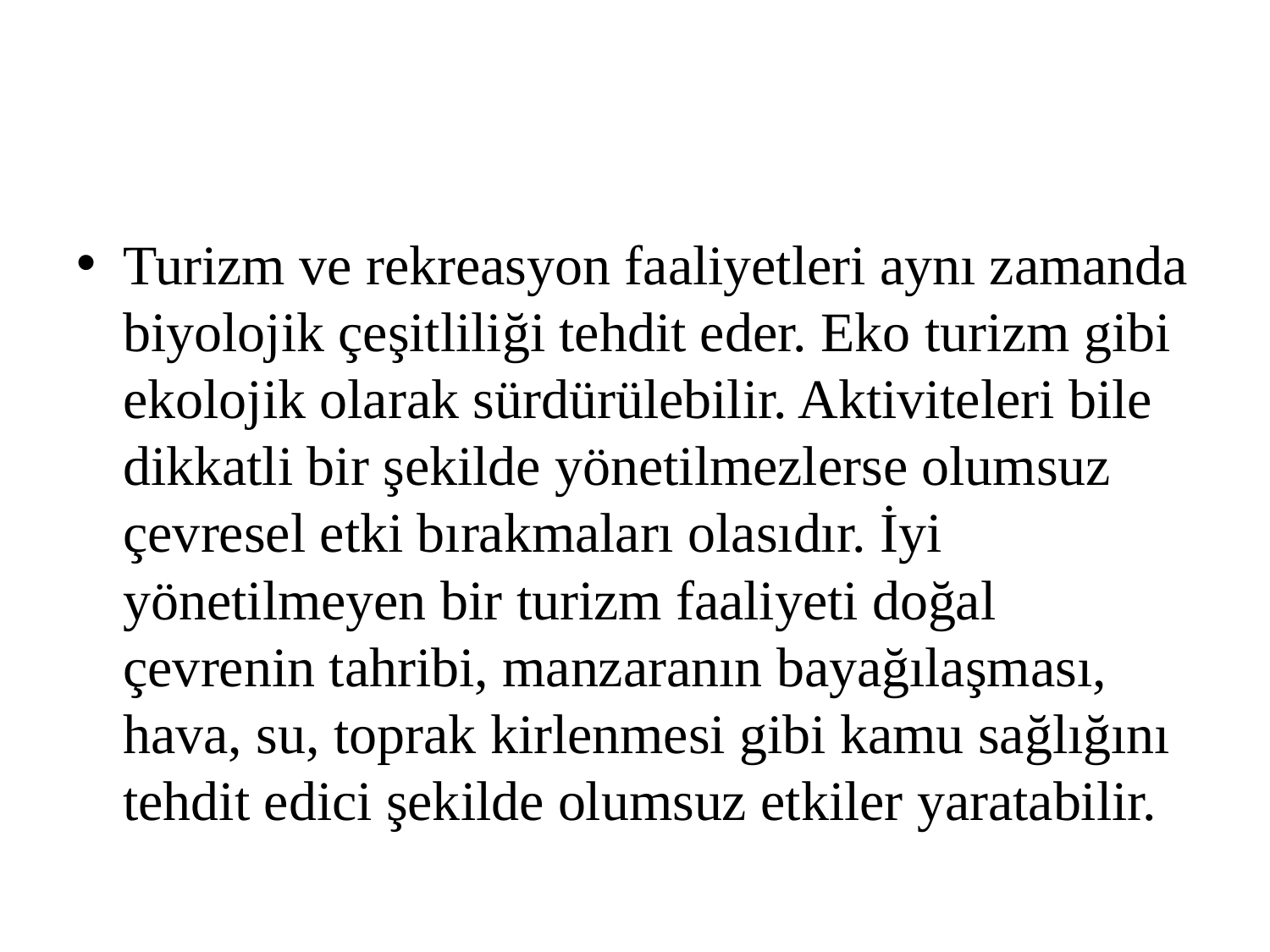

#
Turizm ve rekreasyon faaliyetleri aynı zamanda biyolojik çeşitliliği tehdit eder. Eko turizm gibi ekolojik olarak sürdürülebilir. Aktiviteleri bile dikkatli bir şekilde yönetilmezlerse olumsuz çevresel etki bırakmaları olasıdır. İyi yönetilmeyen bir turizm faaliyeti doğal çevrenin tahribi, manzaranın bayağılaşması, hava, su, toprak kirlenmesi gibi kamu sağlığını tehdit edici şekilde olumsuz etkiler yaratabilir.